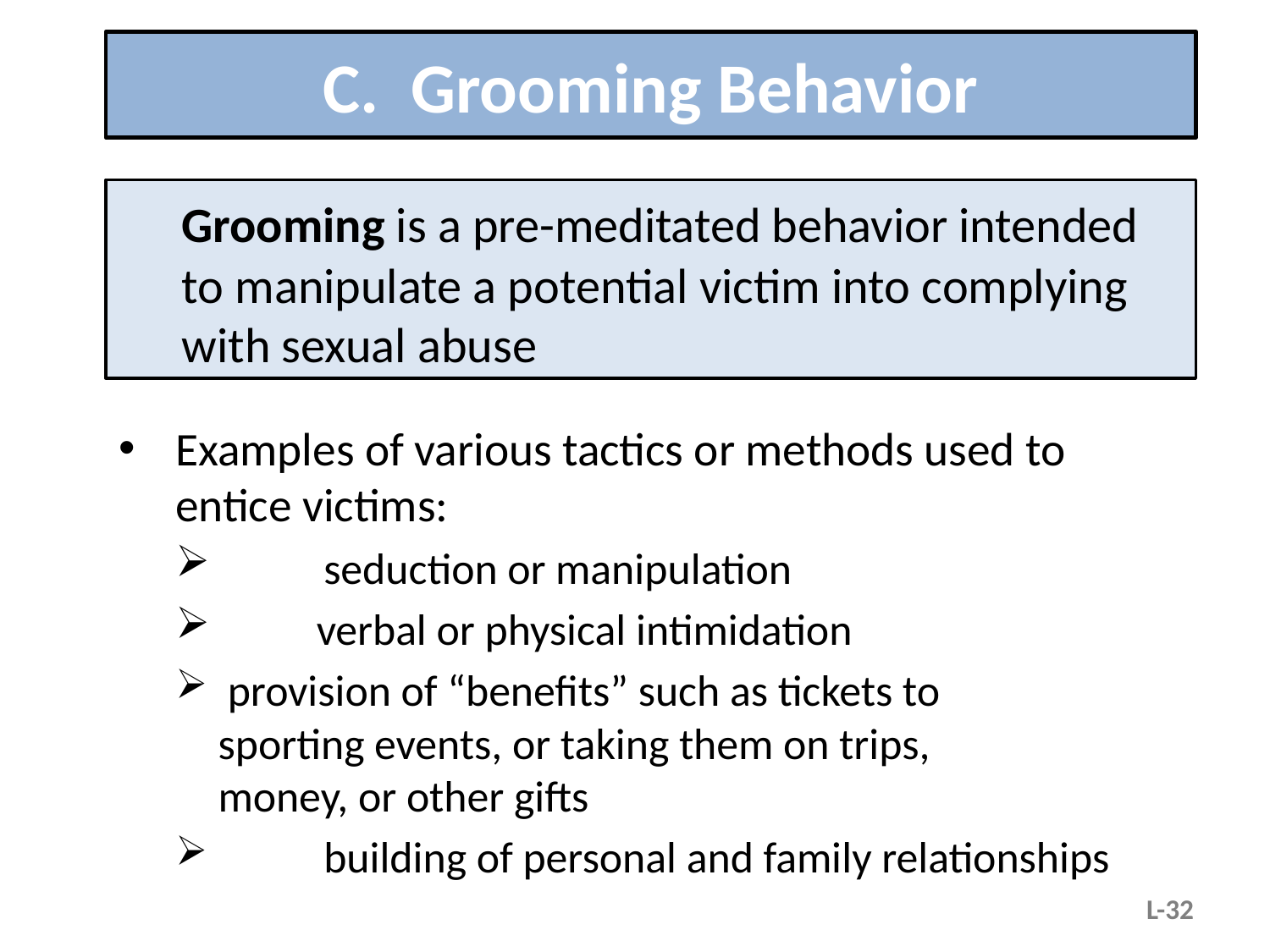

# C.  Grooming Behavior
     Grooming is a pre-meditated behavior intended to manipulate a potential victim into complying with sexual abuse
Examples of various tactics or methods used to entice victims:
	seduction or manipulation
	verbal or physical intimidation
 provision of “benefits” such as tickets to      	sporting events, or taking them on trips,       	money, or other gifts
	building of personal and family relationships
L-32